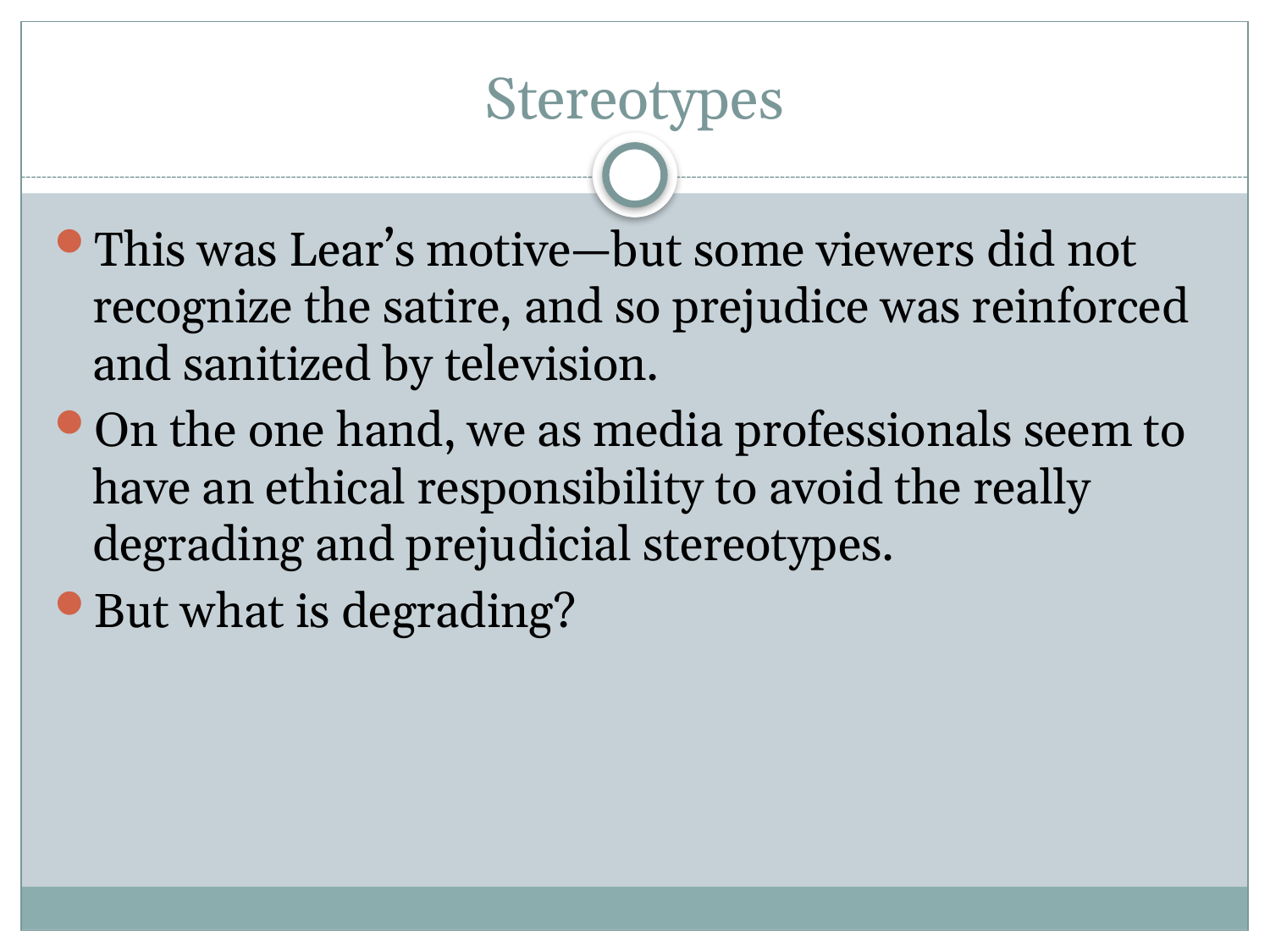

# Stereotypes
This was Lear’s motive—but some viewers did not recognize the satire, and so prejudice was reinforced and sanitized by television.
On the one hand, we as media professionals seem to have an ethical responsibility to avoid the really degrading and prejudicial stereotypes.
But what is degrading?